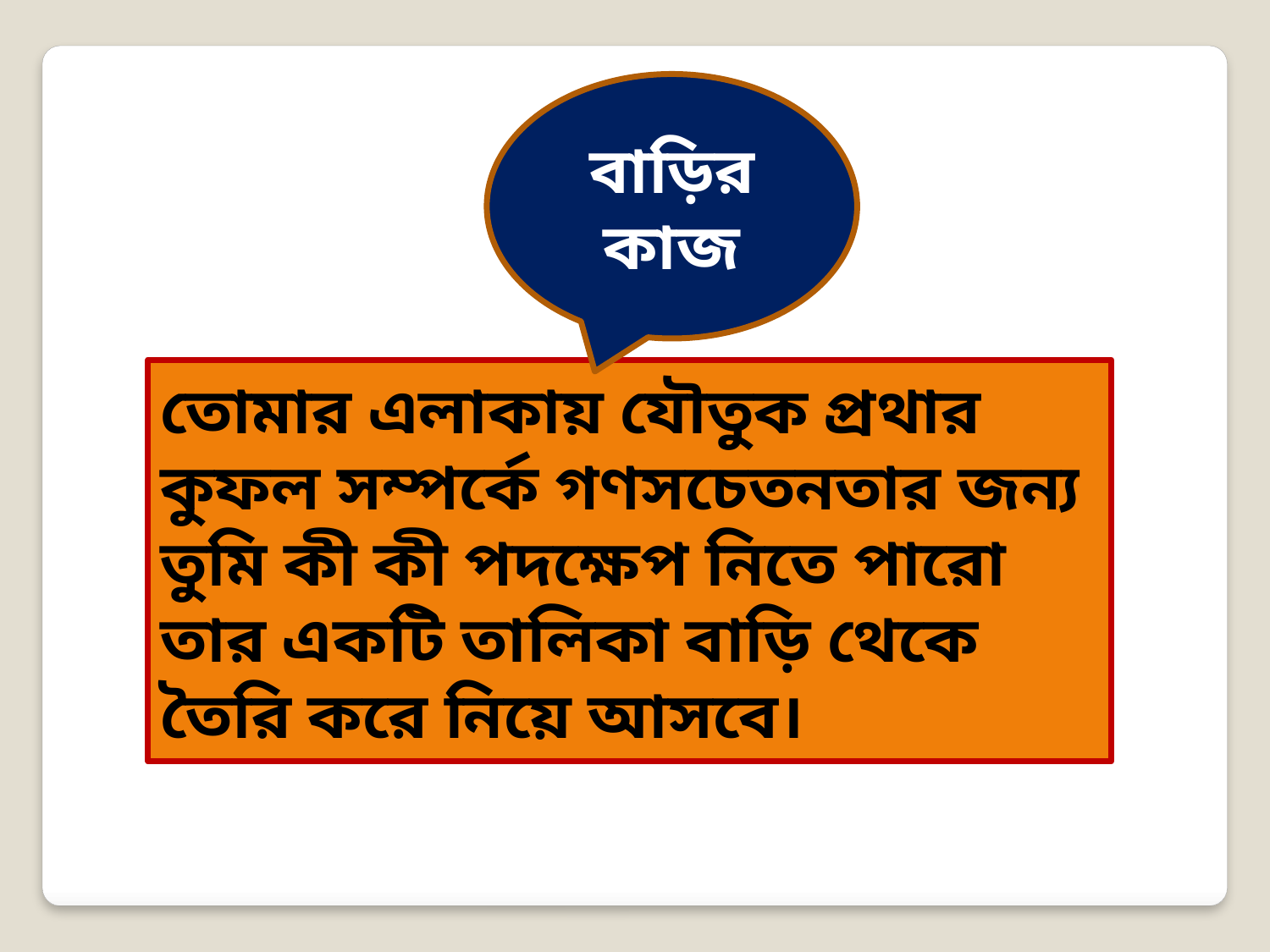

বাড়ির কাজ
তোমার এলাকায় যৌতুক প্রথার কুফল সম্পর্কে গণসচেতনতার জন্য তুমি কী কী পদক্ষেপ নিতে পারো তার একটি তালিকা বাড়ি থেকে তৈরি করে নিয়ে আসবে।